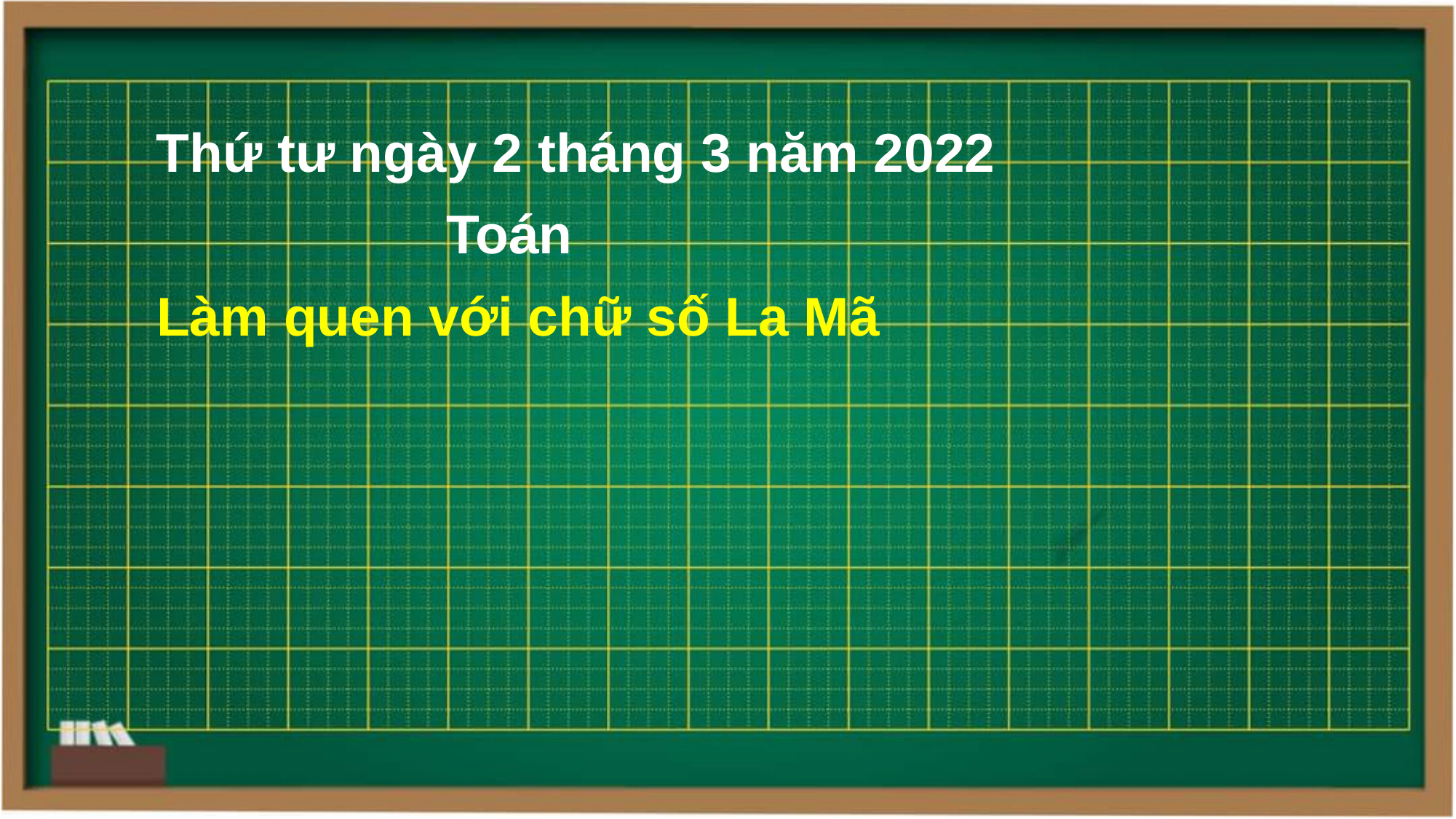

# Thứ tư ngày 2 tháng 3 năm 2022
Toán
Làm quen với chữ số La Mã